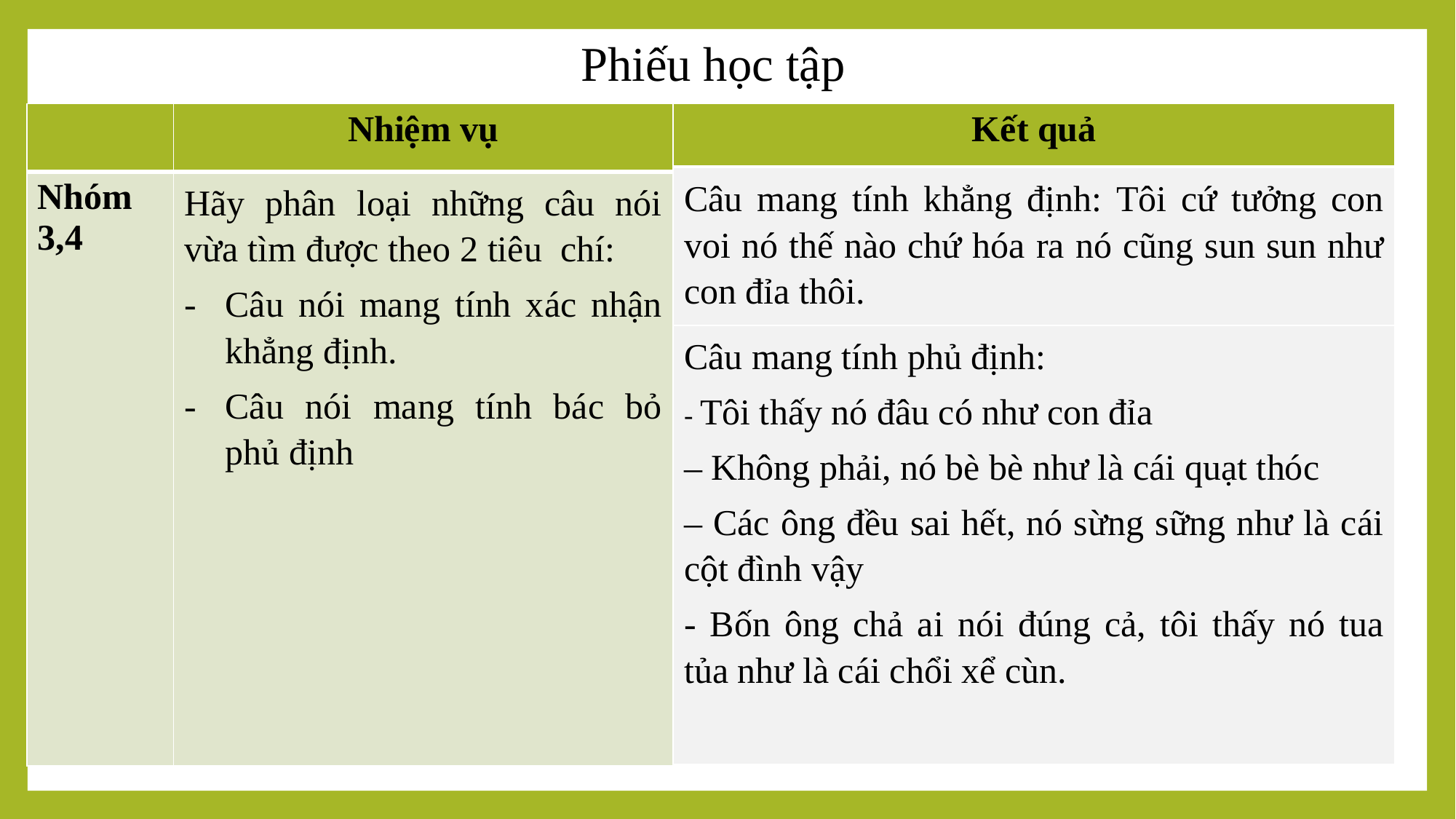

Phiếu học tập
|  | Nhiệm vụ |
| --- | --- |
| Nhóm 3,4 | Hãy phân loại những câu nói vừa tìm được theo 2 tiêu chí: Câu nói mang tính xác nhận khẳng định. Câu nói mang tính bác bỏ phủ định |
| Kết quả |
| --- |
| Câu mang tính khẳng định: Tôi cứ tưởng con voi nó thế nào chứ hóa ra nó cũng sun sun như con đỉa thôi. |
| --- |
| Câu mang tính phủ định: - Tôi thấy nó đâu có như con đỉa – Không phải, nó bè bè như là cái quạt thóc – Các ông đều sai hết, nó sừng sững như là cái cột đình vậy - Bốn ông chả ai nói đúng cả, tôi thấy nó tua tủa như là cái chổi xể cùn. |
| --- |